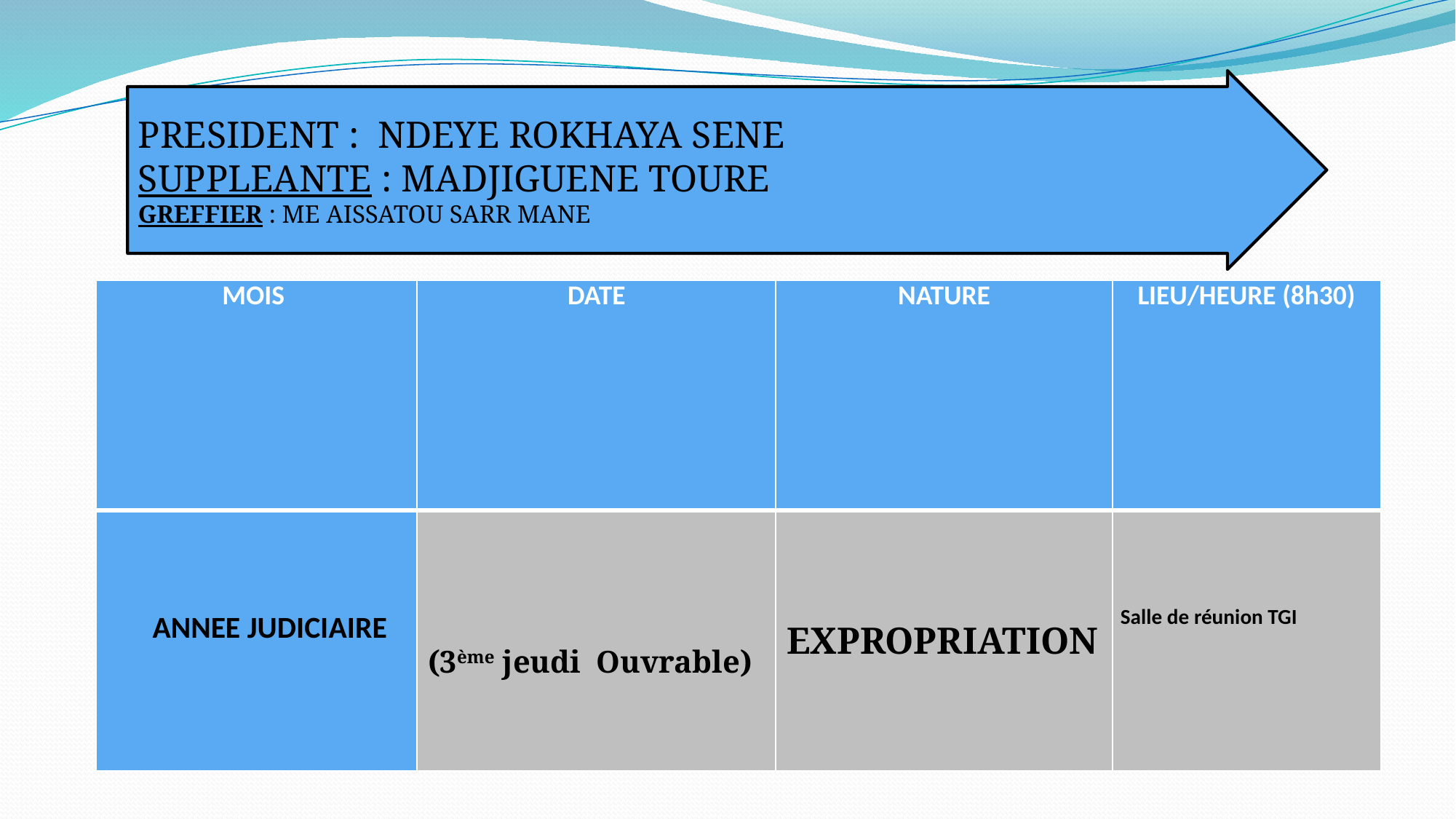

PRESIDENT :  NDEYE ROKHAYA SENE
SUPPLEANTE : MADJIGUENE TOURE
GREFFIER : ME AISSATOU SARR MANE
# CHAMBRE DES EXPROPRIATIONS
| MOIS | DATE | NATURE | LIEU/HEURE (8h30) |
| --- | --- | --- | --- |
| ANNEE JUDICIAIRE | (3ème jeudi Ouvrable) | EXPROPRIATION | Salle de réunion TGI |